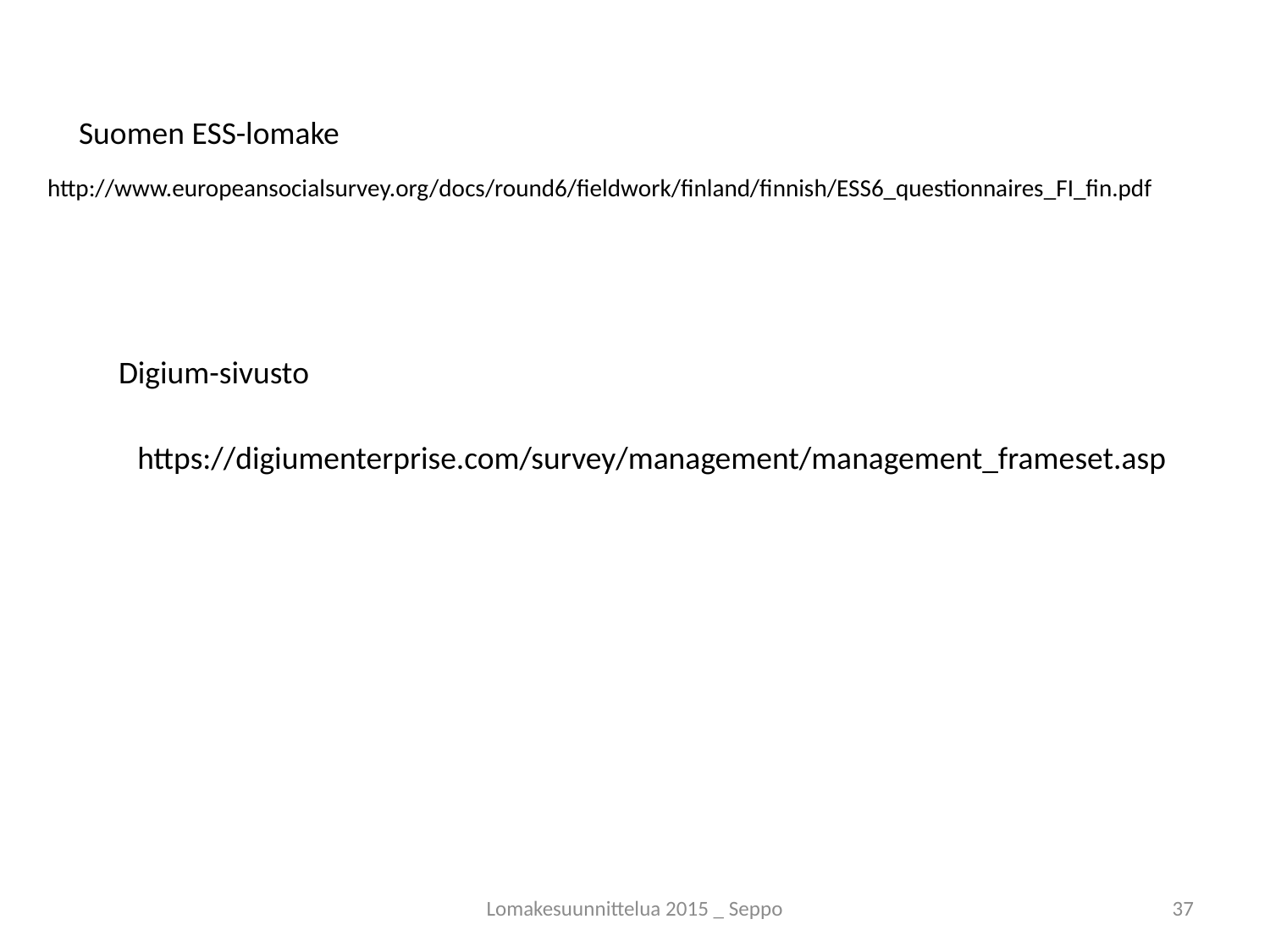

Suomen ESS-lomake
http://www.europeansocialsurvey.org/docs/round6/fieldwork/finland/finnish/ESS6_questionnaires_FI_fin.pdf
Digium-sivusto
https://digiumenterprise.com/survey/management/management_frameset.asp
Lomakesuunnittelua 2015 _ Seppo
37